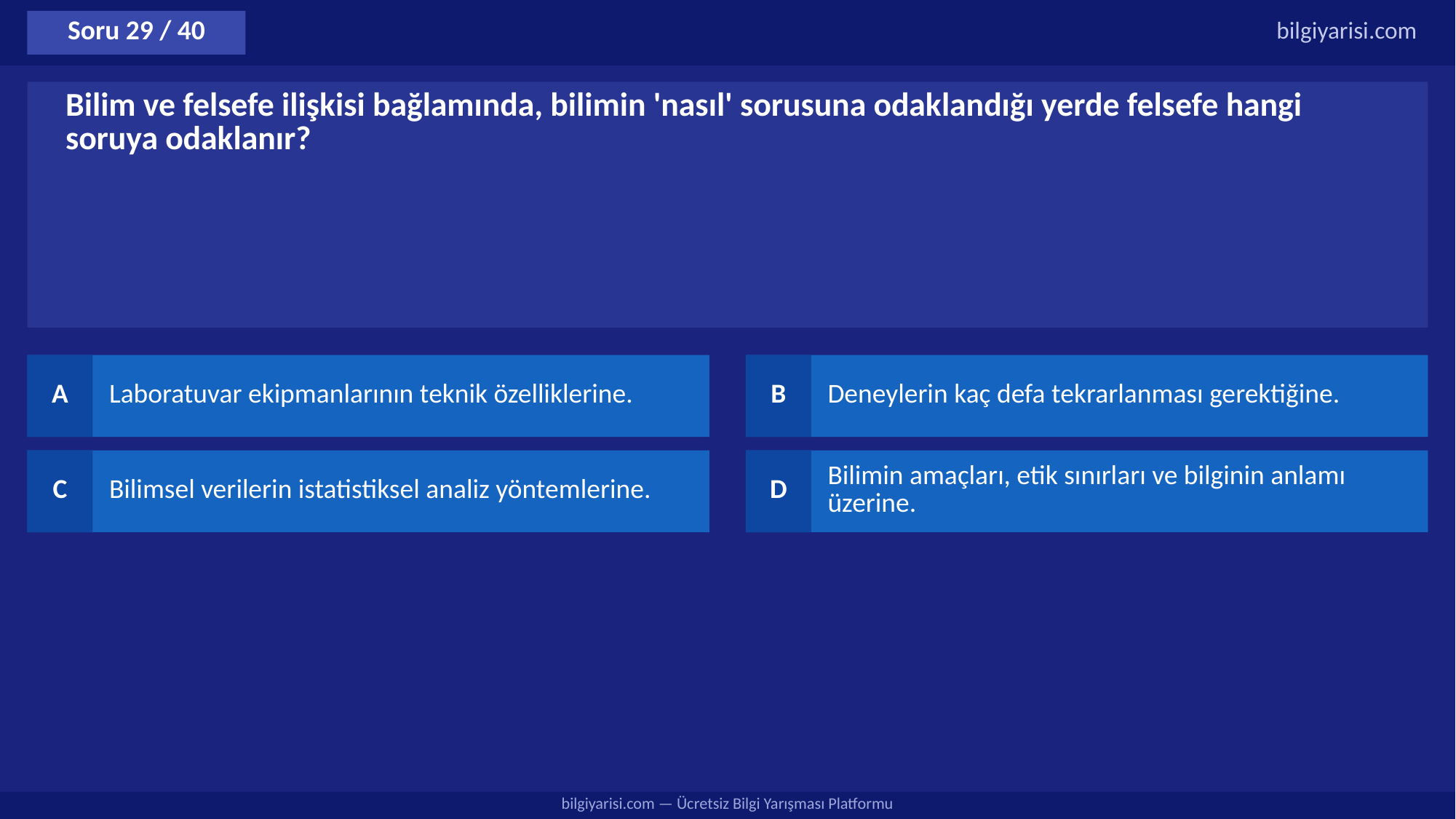

Soru 29 / 40
bilgiyarisi.com

Bilim ve felsefe ilişkisi bağlamında, bilimin 'nasıl' sorusuna odaklandığı yerde felsefe hangi soruya odaklanır?

A
Laboratuvar ekipmanlarının teknik özelliklerine.

B
Deneylerin kaç defa tekrarlanması gerektiğine.

C
Bilimsel verilerin istatistiksel analiz yöntemlerine.

D
Bilimin amaçları, etik sınırları ve bilginin anlamı üzerine.
bilgiyarisi.com — Ücretsiz Bilgi Yarışması Platformu